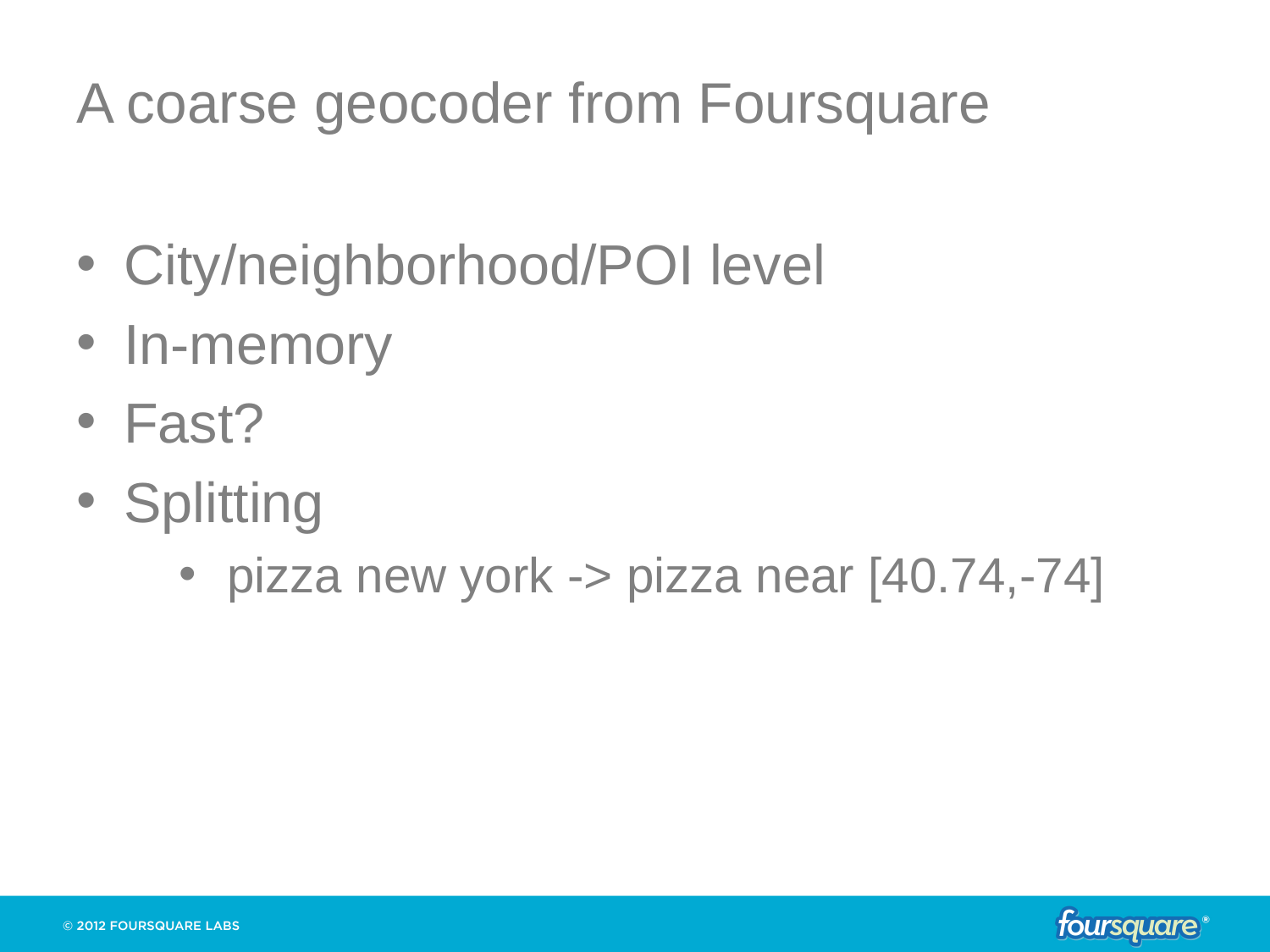

# A coarse geocoder from Foursquare
City/neighborhood/POI level
In-memory
Fast?
Splitting
pizza new york -> pizza near [40.74,-74]